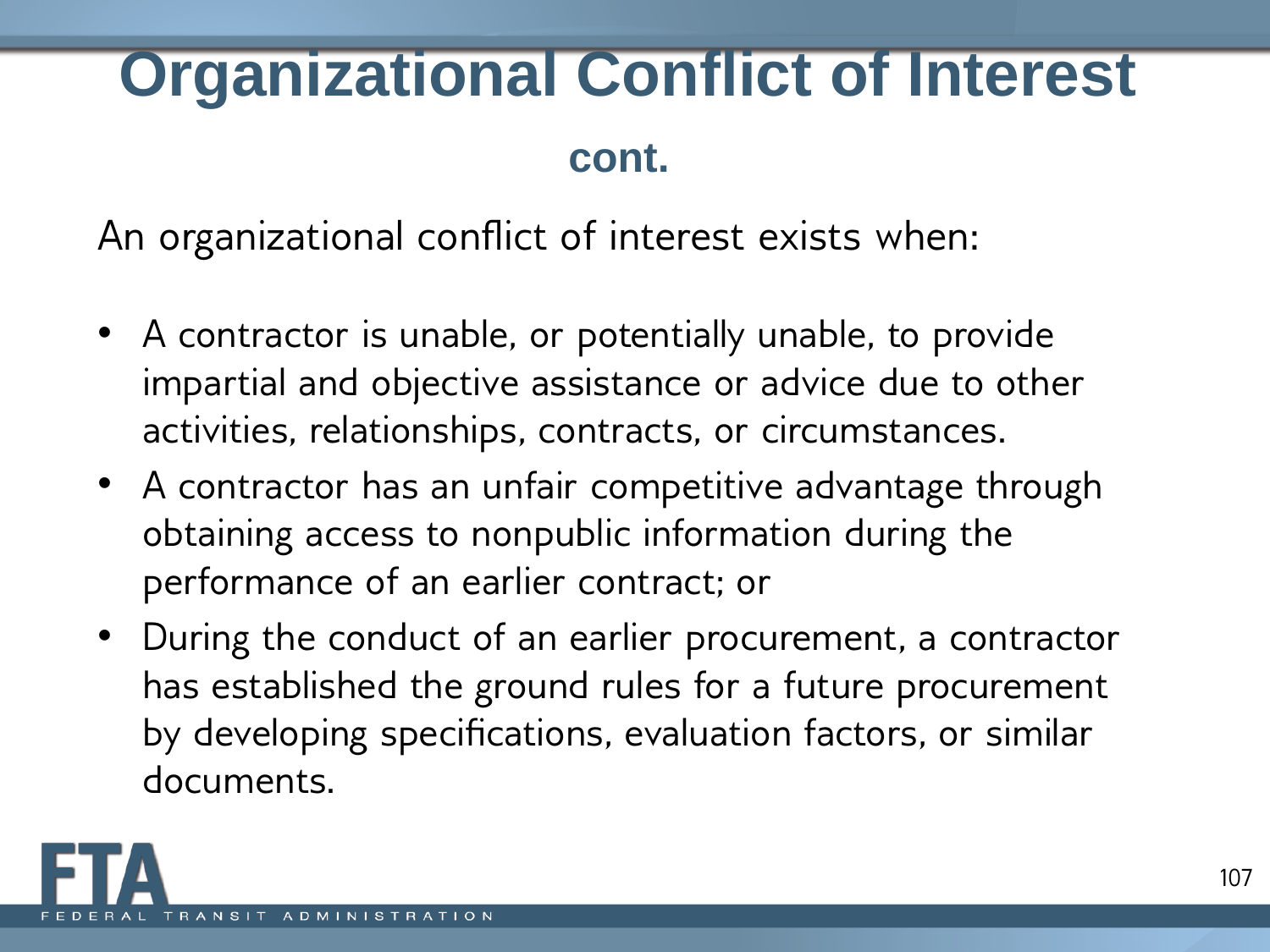

# Organizational Conflict of Interest cont.
An organizational conflict of interest exists when:

A contractor is unable, or potentially unable, to provide impartial and objective assistance or advice due to other activities, relationships, contracts, or circumstances.
A contractor has an unfair competitive advantage through obtaining access to nonpublic information during the performance of an earlier contract; or
During the conduct of an earlier procurement, a contractor has established the ground rules for a future procurement by developing specifications, evaluation factors, or similar documents.